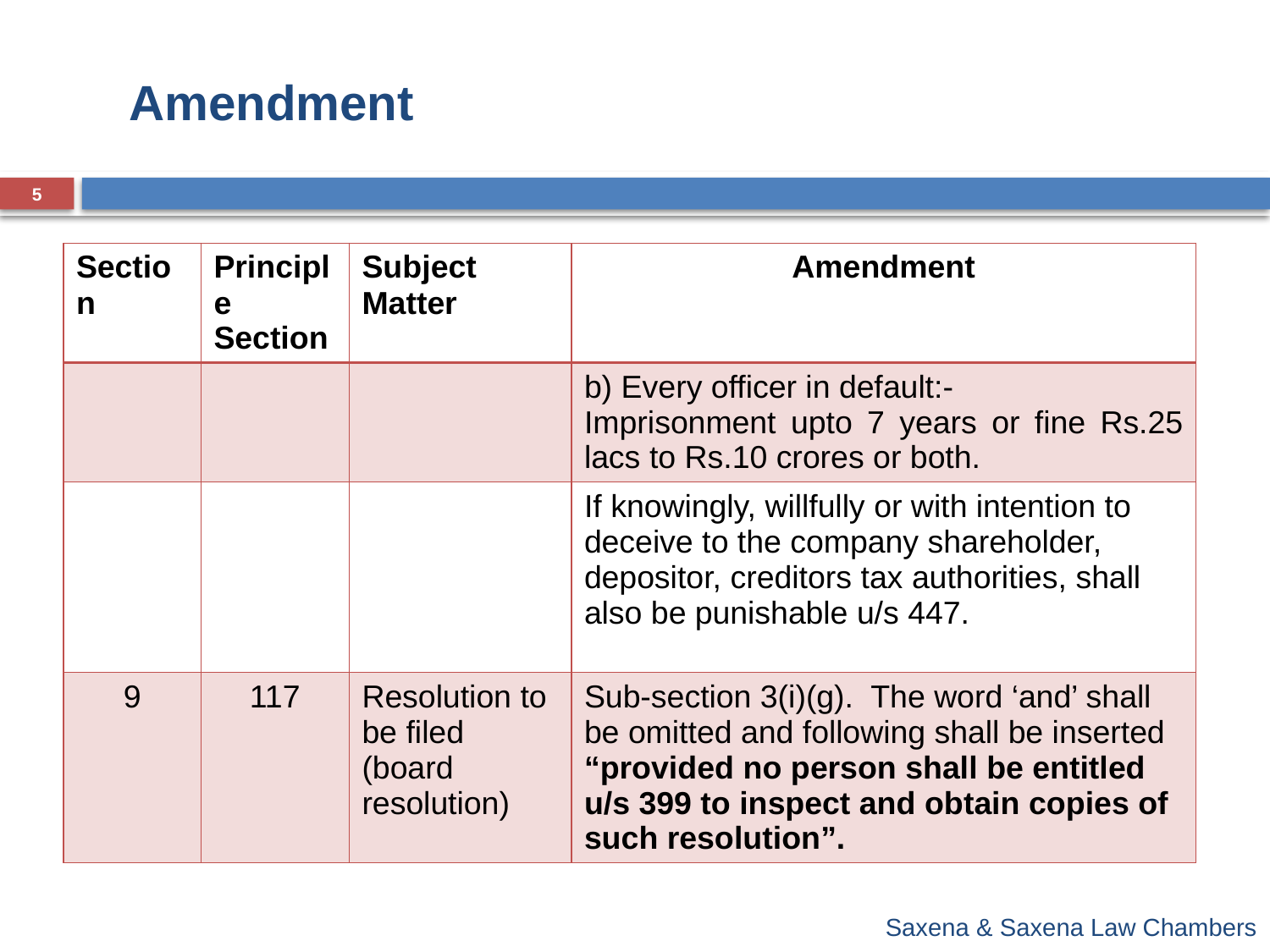

# Amendment
5

| Section | Principle Section | Subject Matter | Amendment |
| --- | --- | --- | --- |
|  |  |  | b) Every officer in default:- Imprisonment upto 7 years or fine Rs.25 lacs to Rs.10 crores or both. |
|  |  |  | If knowingly, willfully or with intention to deceive to the company shareholder, depositor, creditors tax authorities, shall also be punishable u/s 447. |
| 9 | 117 | Resolution to be filed (board resolution) | Sub-section 3(i)(g). The word ‘and’ shall be omitted and following shall be inserted “provided no person shall be entitled u/s 399 to inspect and obtain copies of such resolution”. |
Saxena & Saxena Law Chambers